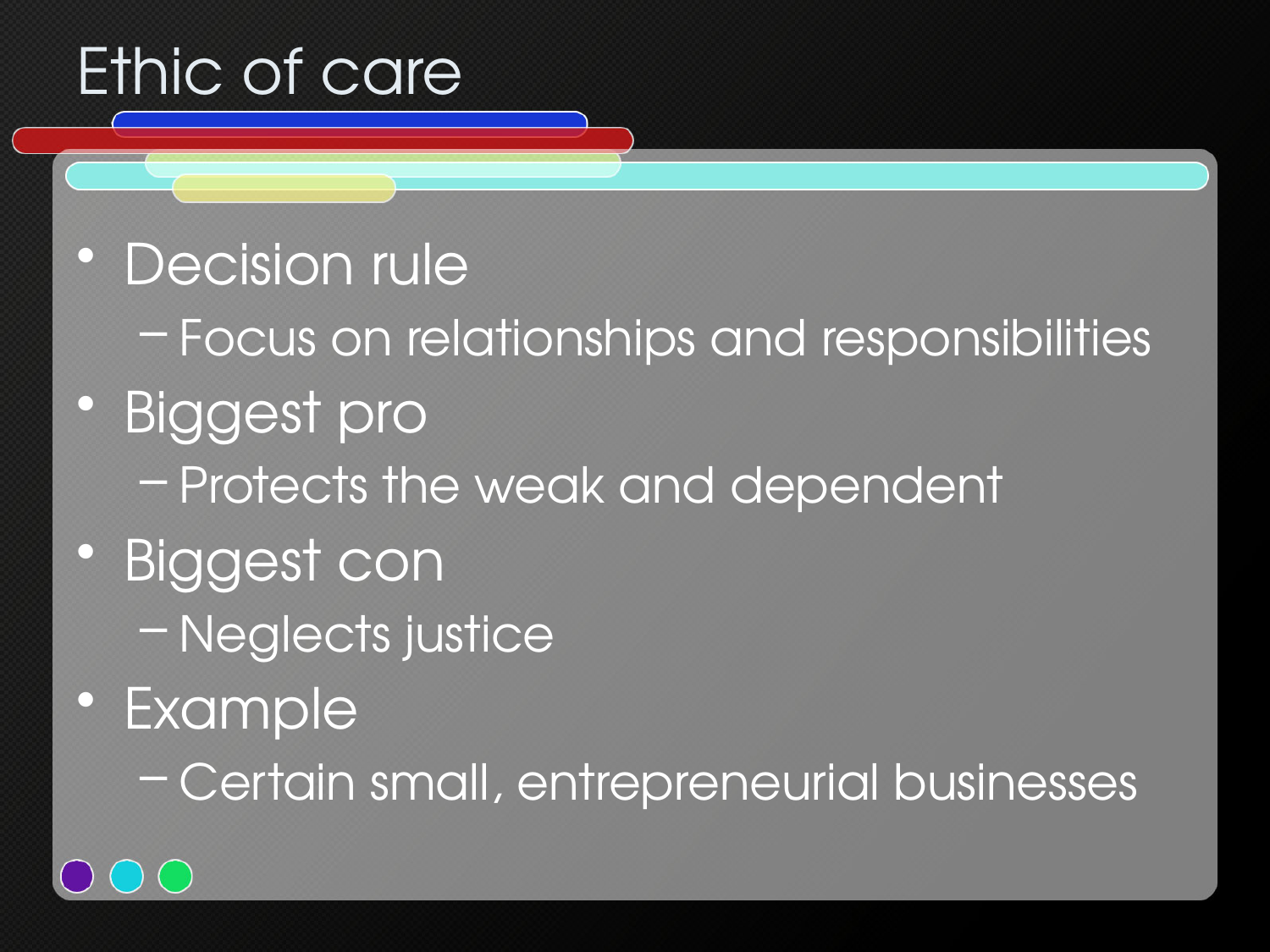

# Ethic of care
Decision rule
Focus on relationships and responsibilities
Biggest pro
Protects the weak and dependent
Biggest con
Neglects justice
Example
Certain small, entrepreneurial businesses